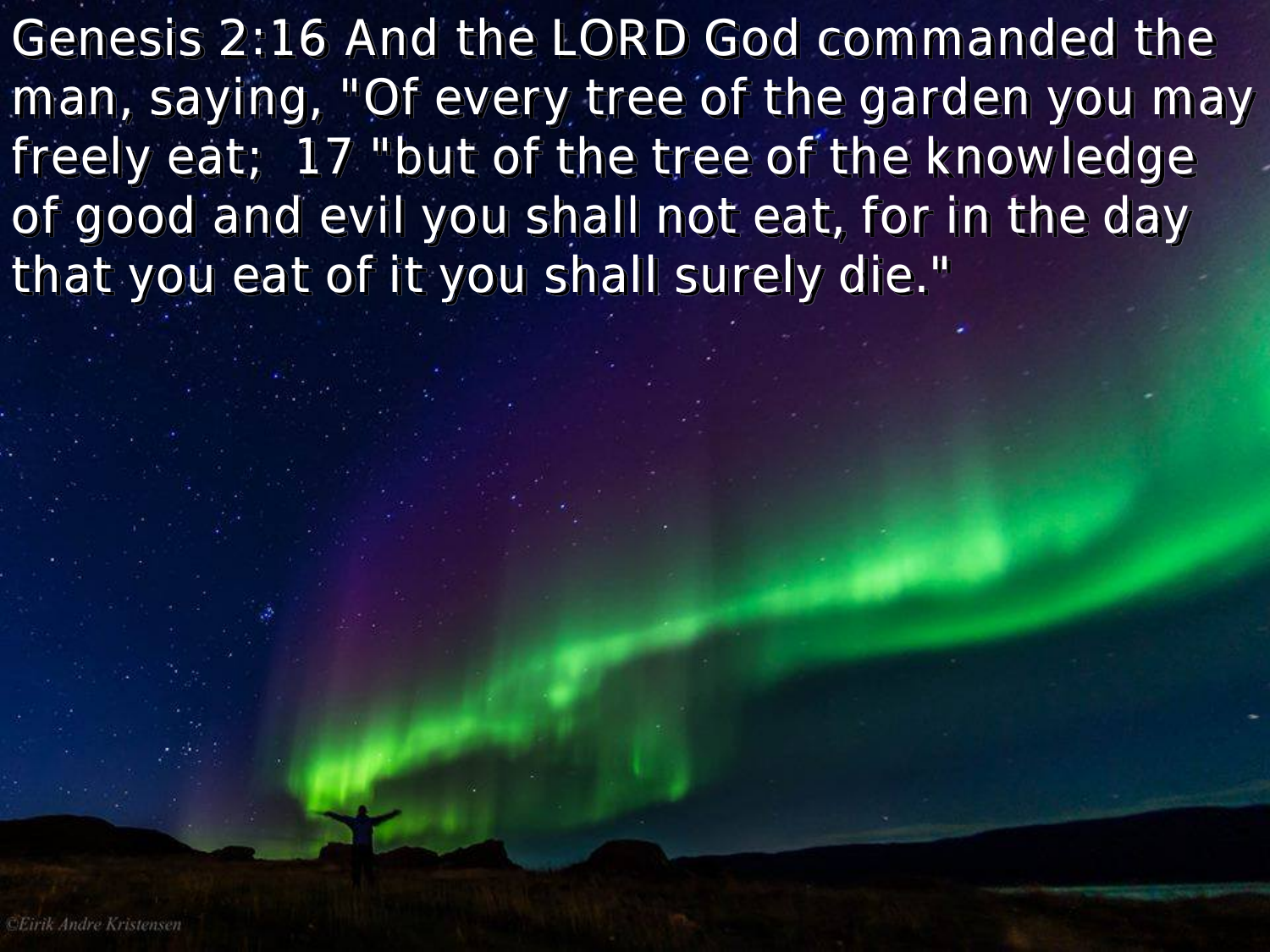

Genesis 2:16 And the LORD God commanded the man, saying, "Of every tree of the garden you may freely eat;  17 "but of the tree of the knowledge of good and evil you shall not eat, for in the day that you eat of it you shall surely die."